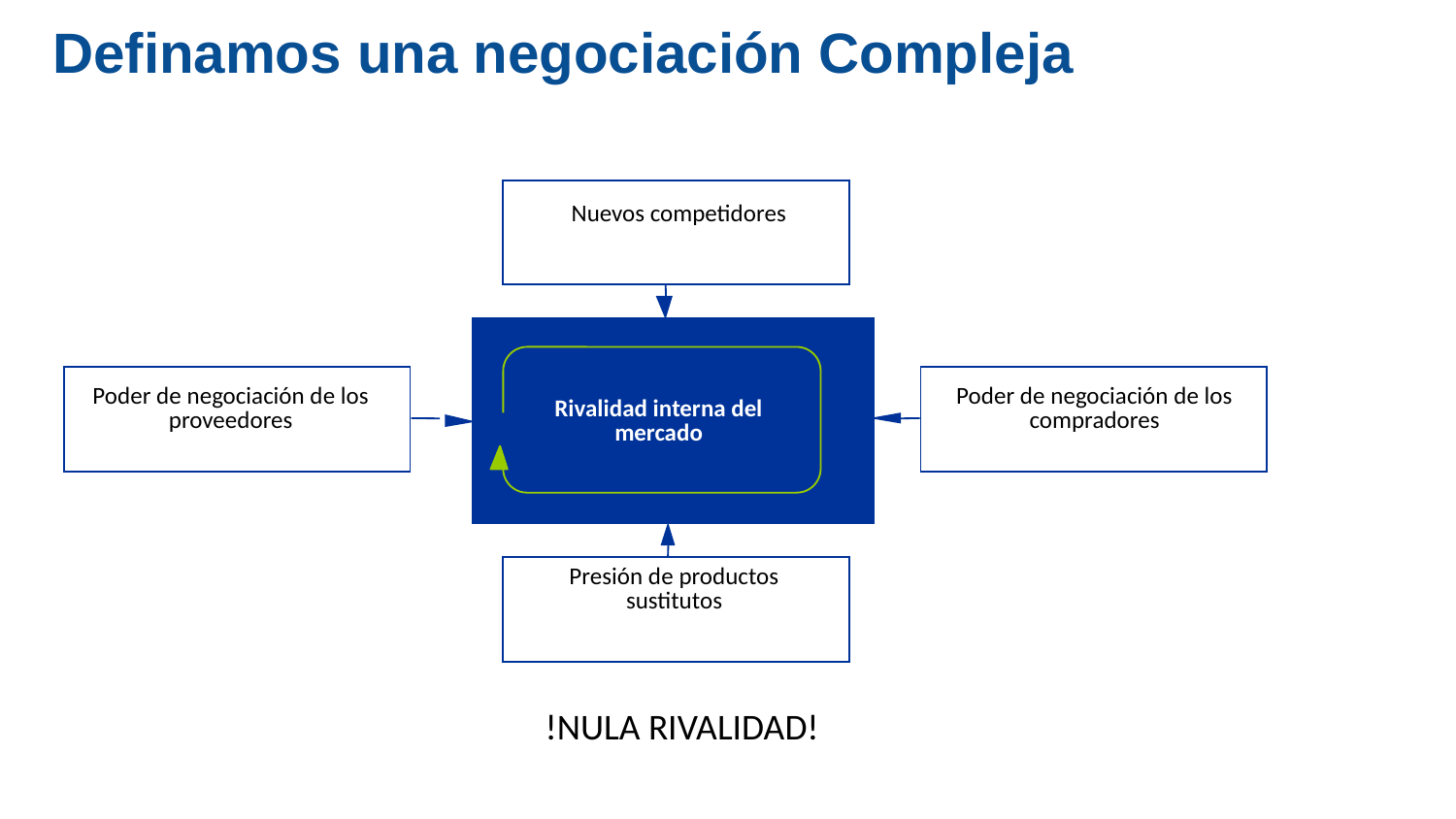

Definamos una negociación Compleja

Nuevos competidores

Poder de negociación de los proveedores
Poder de negociación de los compradores
Rivalidad interna del mercado

Presión de productos sustitutos

!NULA RIVALIDAD!